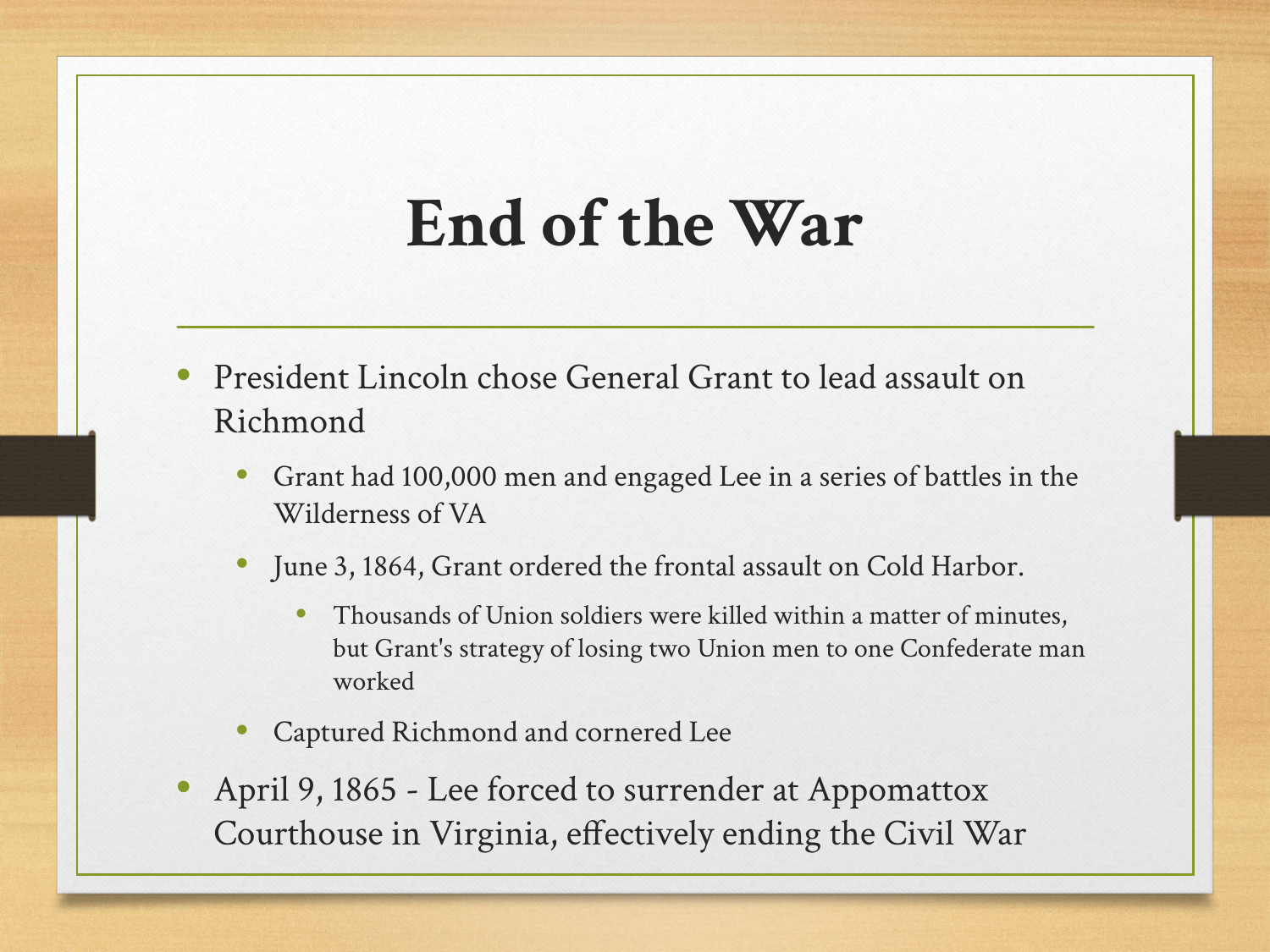

# End of the War
President Lincoln chose General Grant to lead assault on  Richmond
Grant had 100,000 men and engaged Lee in a series of battles in the Wilderness of VA
June 3, 1864, Grant ordered the frontal assault on Cold Harbor.
Thousands of Union soldiers were killed within a matter of minutes, but Grant's strategy of losing two Union men to one Confederate man worked
Captured Richmond and cornered Lee
April 9, 1865 - Lee forced to surrender at Appomattox Courthouse in Virginia, effectively ending the Civil War